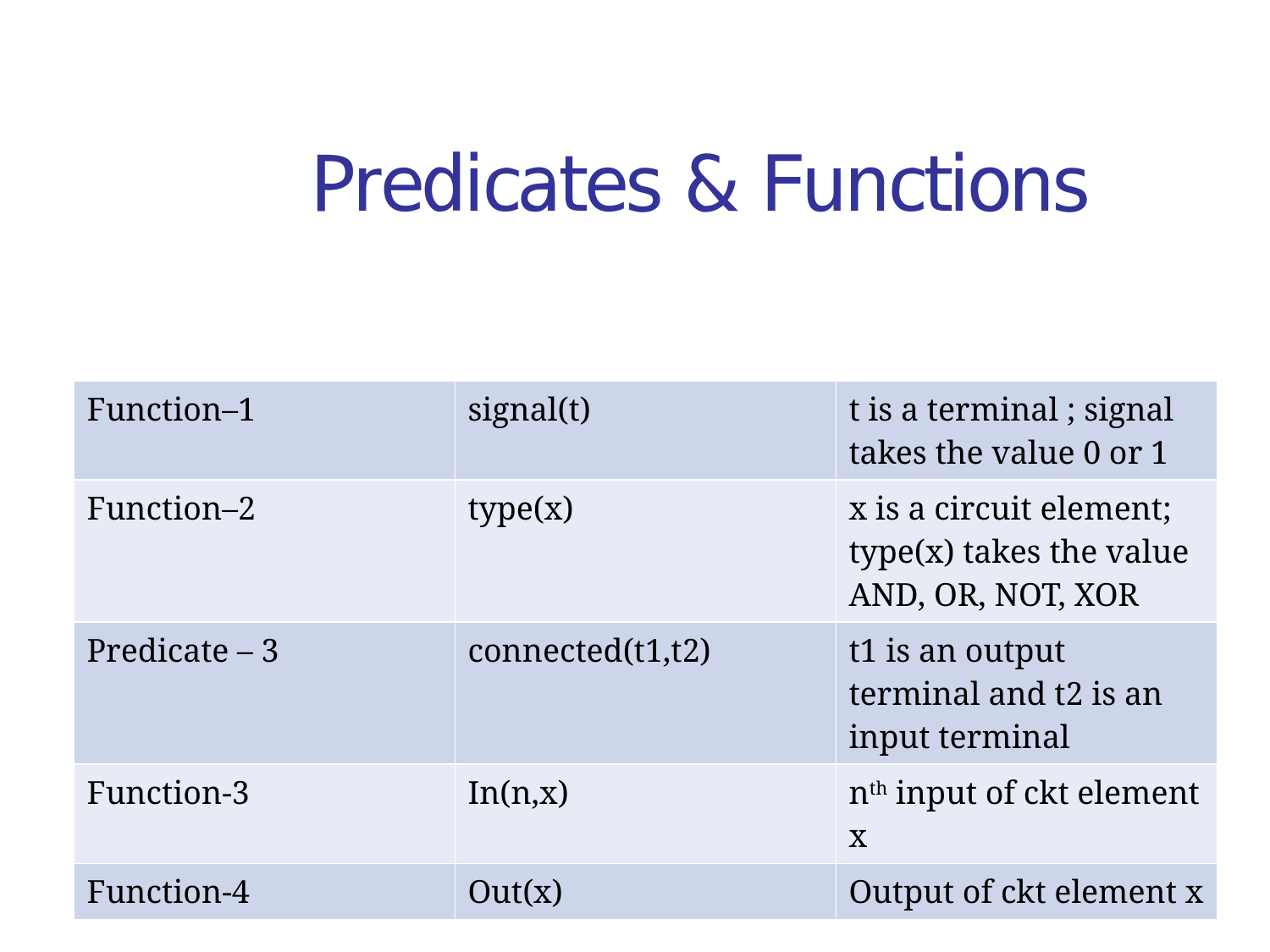

# Predicates & Functions
| Function–1 | signal(t) | t is a terminal ; signal takes the value 0 or 1 |
| --- | --- | --- |
| Function–2 | type(x) | x is a circuit element; type(x) takes the value AND, OR, NOT, XOR |
| Predicate – 3 | connected(t1,t2) | t1 is an output terminal and t2 is an input terminal |
| Function-3 | In(n,x) | nth input of ckt element x |
| Function-4 | Out(x) | Output of ckt element x |